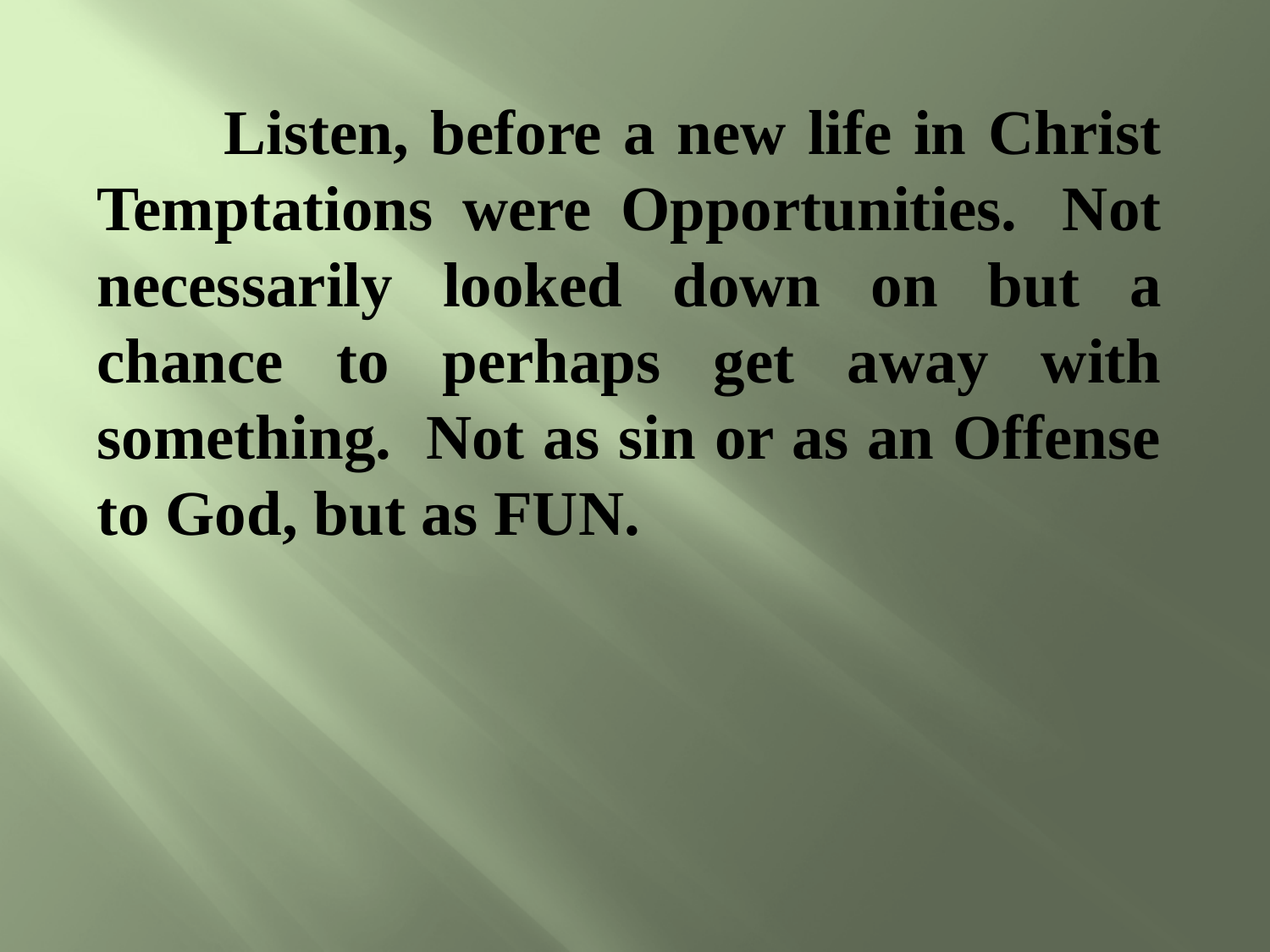

Listen, before a new life in Christ Temptations were Opportunities.  Not necessarily looked down on but a chance to perhaps get away with something.  Not as sin or as an Offense to God, but as FUN.